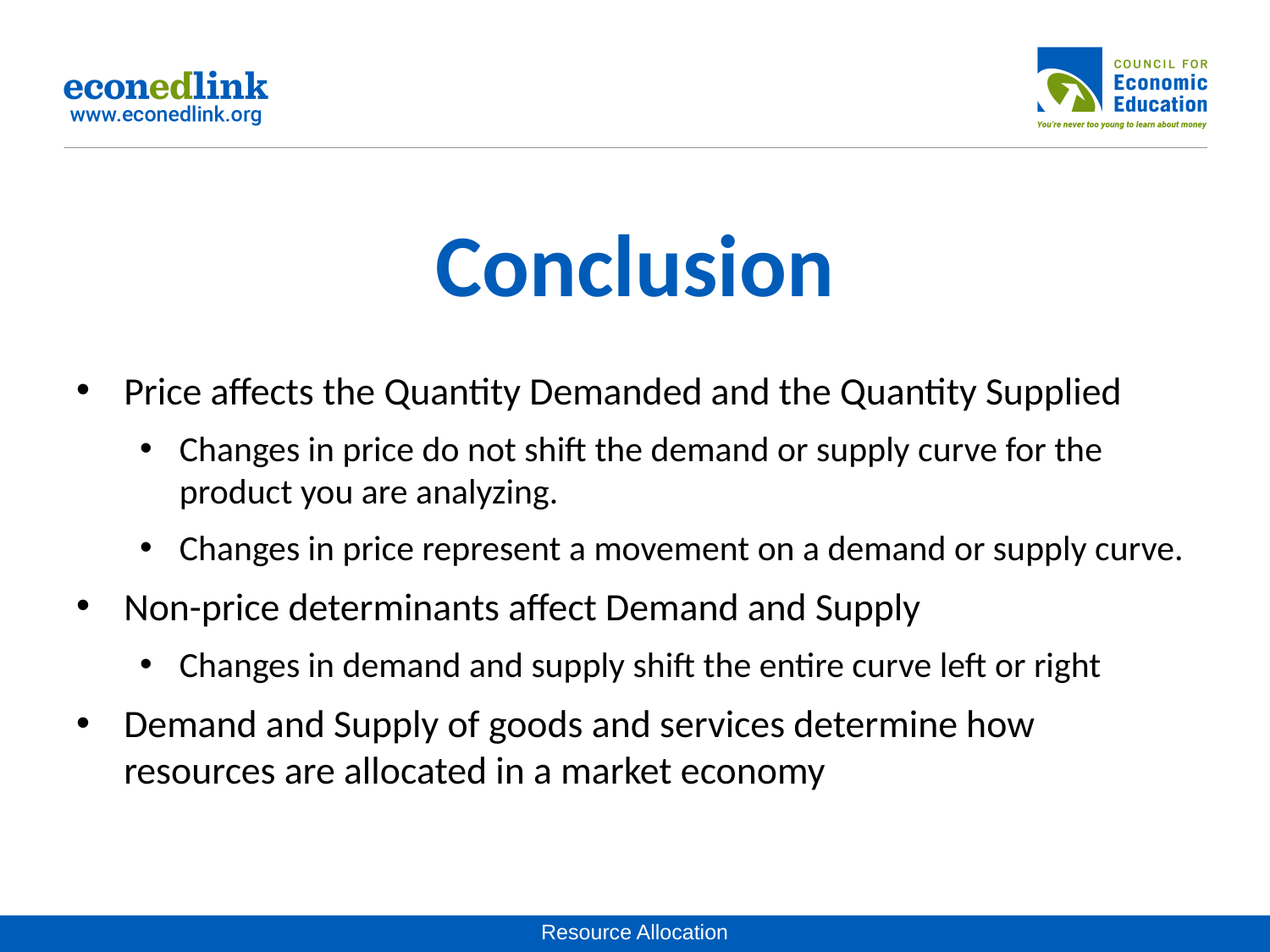

# Conclusion
Price affects the Quantity Demanded and the Quantity Supplied
Changes in price do not shift the demand or supply curve for the product you are analyzing.
Changes in price represent a movement on a demand or supply curve.
Non-price determinants affect Demand and Supply
Changes in demand and supply shift the entire curve left or right
Demand and Supply of goods and services determine how resources are allocated in a market economy